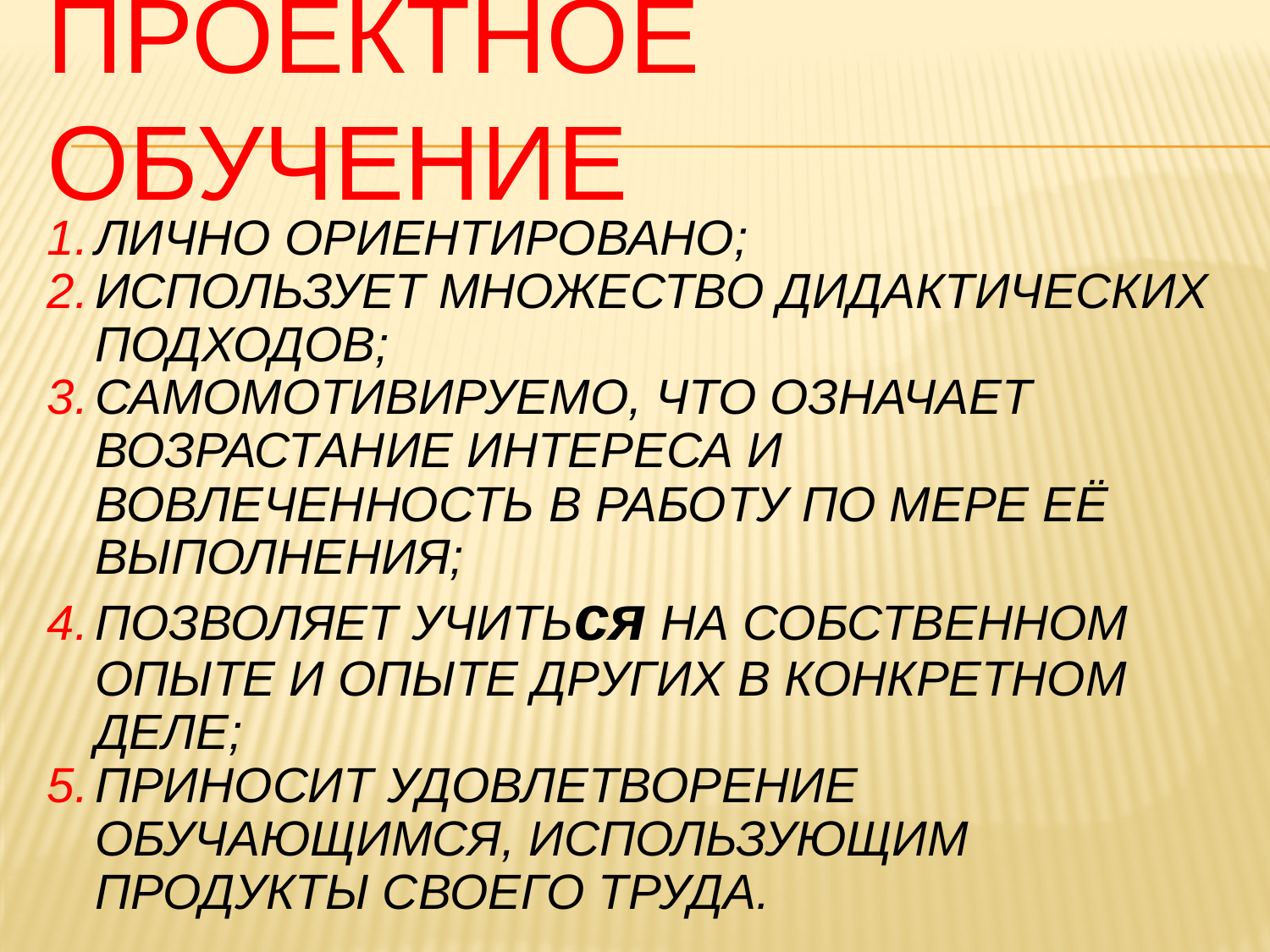

# Проектное обучение
ЛИЧНО ОРИЕНТИРОВАНО;
ИСПОЛЬЗУЕТ МНОЖЕСТВО ДИДАКТИЧЕСКИХ ПОДХОДОВ;
САМОМОТИВИРУЕМО, ЧТО ОЗНАЧАЕТ ВОЗРАСТАНИЕ ИНТЕРЕСА И ВОВЛЕЧЕННОСТЬ В РАБОТУ ПО МЕРЕ ЕЁ ВЫПОЛНЕНИЯ;
ПОЗВОЛЯЕТ УЧИТЬся НА СОБСТВЕННОМ ОПЫТЕ И ОПЫТЕ ДРУГИХ В КОНКРЕТНОМ ДЕЛЕ;
ПРИНОСИТ УДОВЛЕТВОРЕНИЕ ОБУЧАЮЩИМСЯ, ИСПОЛЬЗУЮЩИМ ПРОДУКТЫ СВОЕГО ТРУДА.